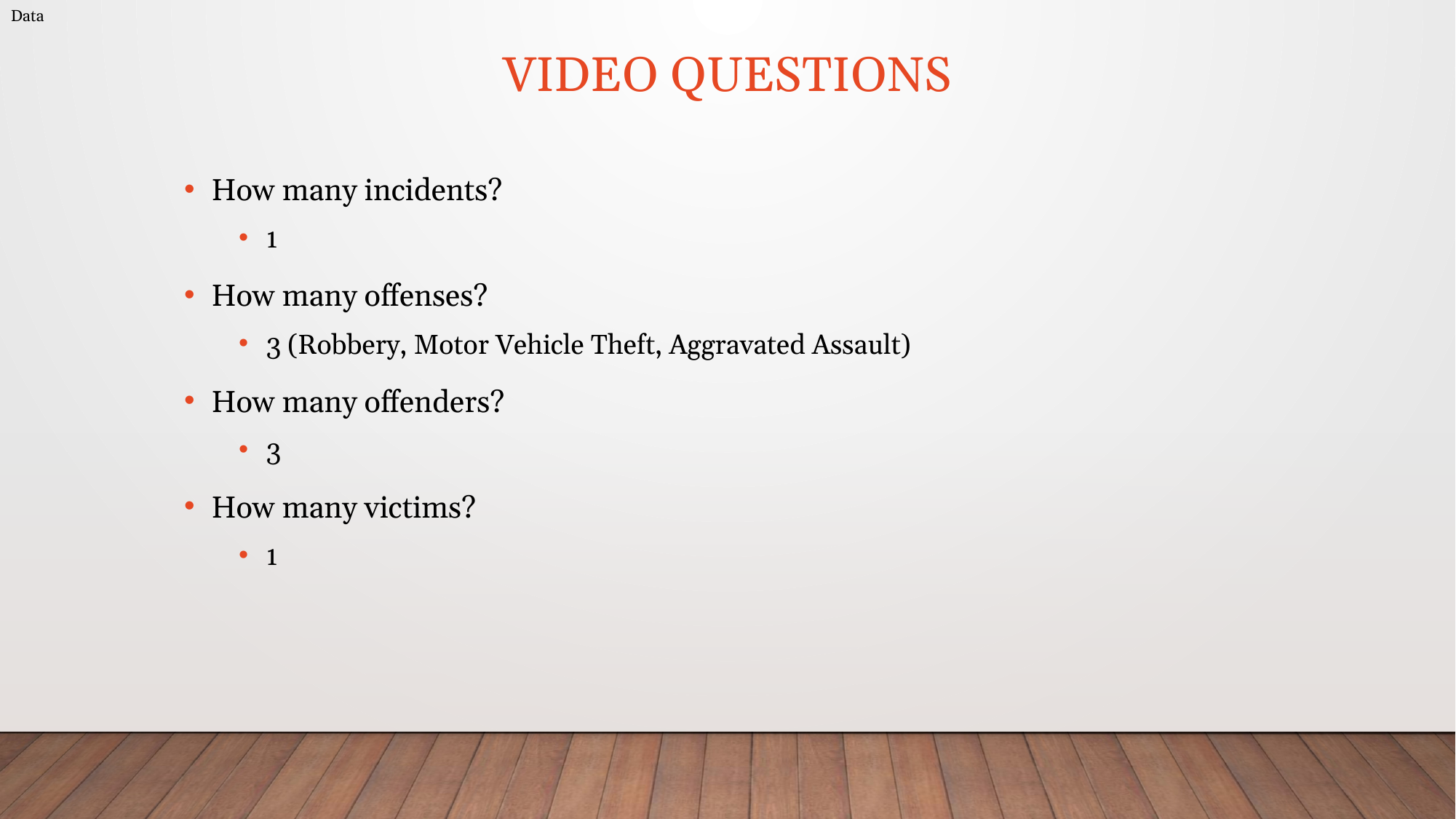

Data
# Video Questions
How many incidents?
1
How many offenses?
3 (Robbery, Motor Vehicle Theft, Aggravated Assault)
How many offenders?
3
How many victims?
1